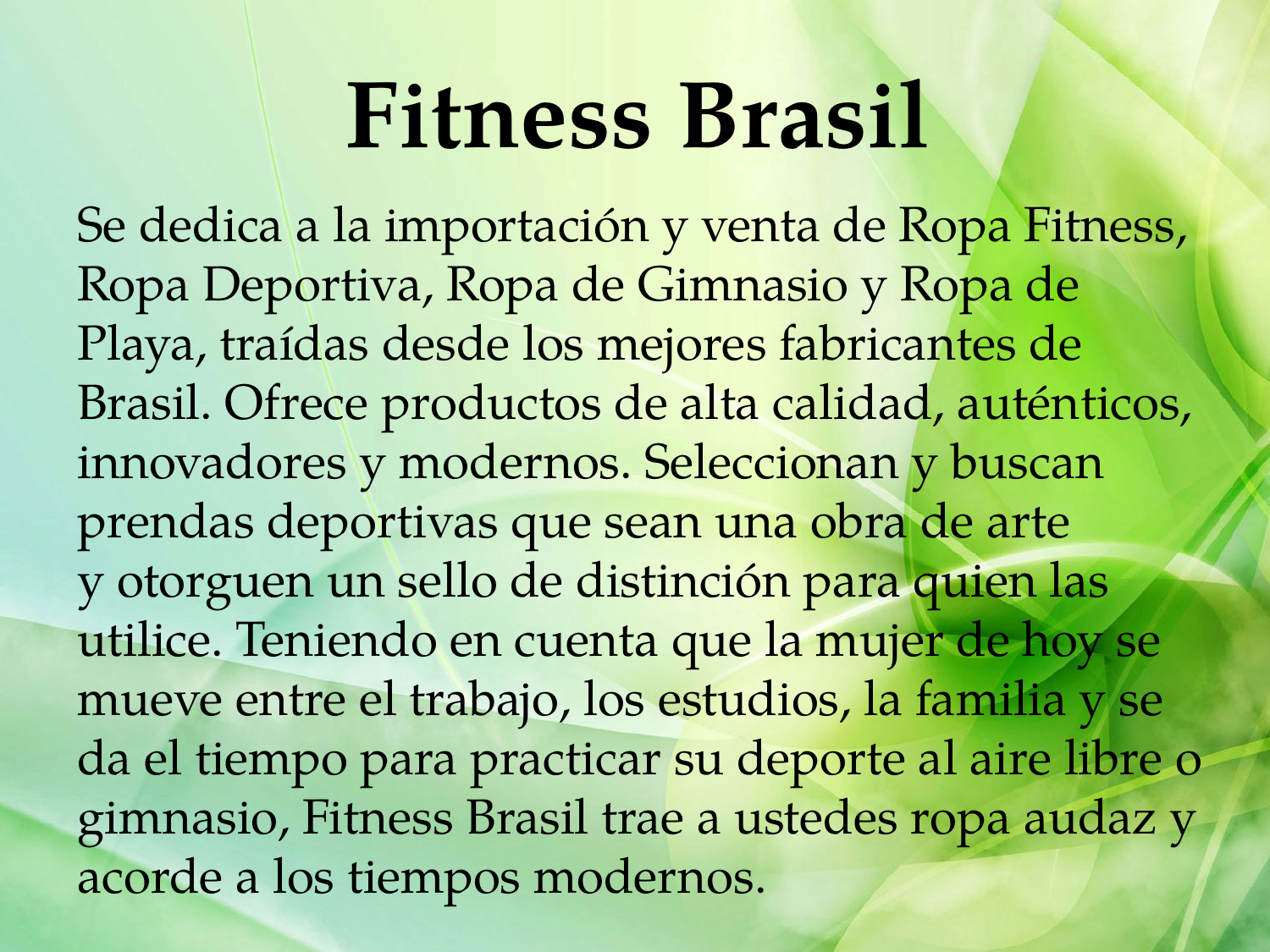

Fitness Brasil
Se dedica a la importación y venta de Ropa Fitness, Ropa Deportiva, Ropa de Gimnasio y Ropa de Playa, traídas desde los mejores fabricantes de Brasil. Ofrece productos de alta calidad, auténticos, innovadores y modernos. Seleccionan y buscan prendas deportivas que sean una obra de arte y otorguen un sello de distinción para quien las utilice. Teniendo en cuenta que la mujer de hoy se mueve entre el trabajo, los estudios, la familia y se da el tiempo para practicar su deporte al aire libre o gimnasio, Fitness Brasil trae a ustedes ropa audaz y acorde a los tiempos modernos.